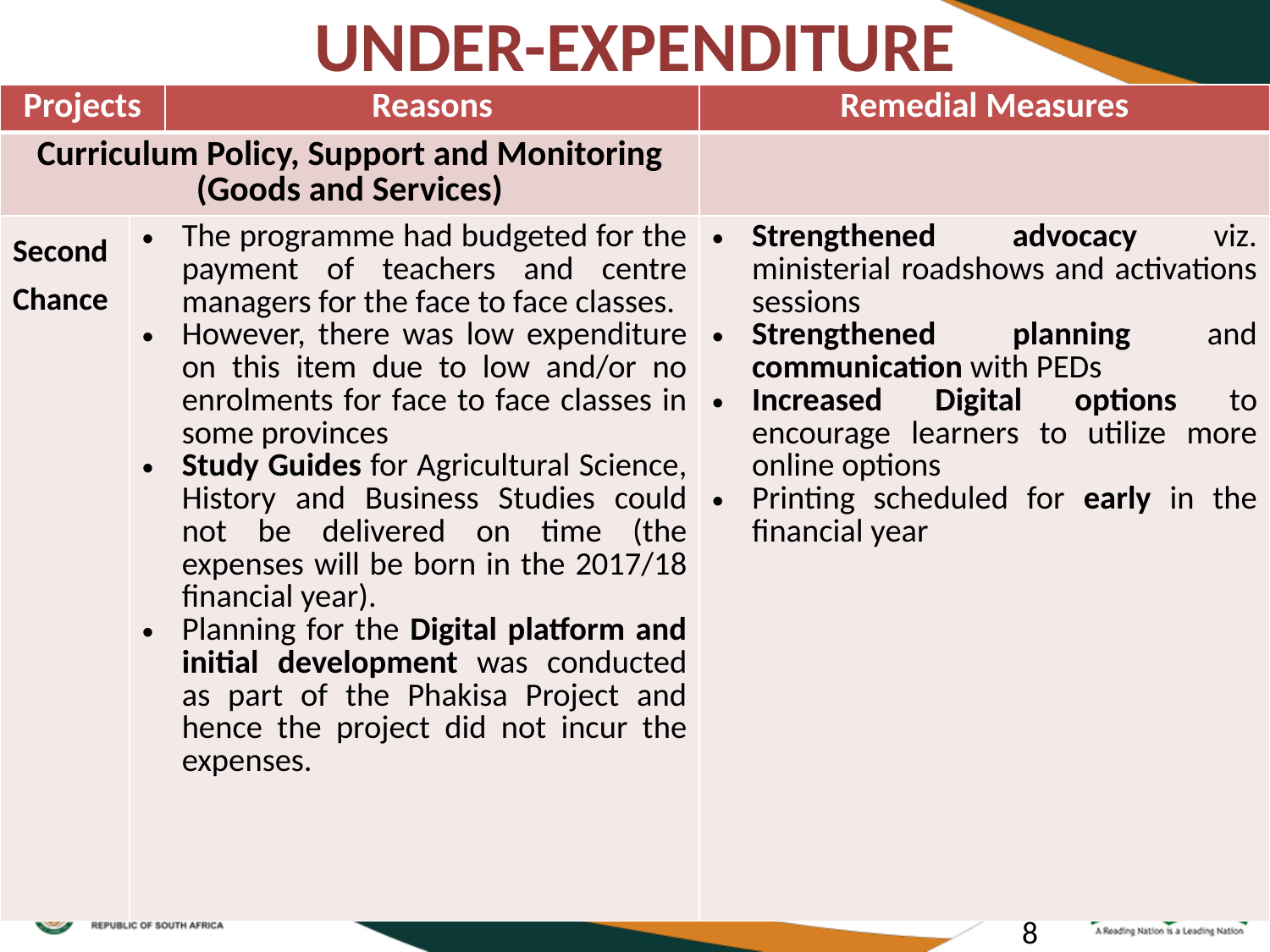

# UNDER-EXPENDITURE
| Projects |  | Reasons | Remedial Measures |
| --- | --- | --- | --- |
| Curriculum Policy, Support and Monitoring (Goods and Services) |  |  |  |
| Second Chance | The programme had budgeted for the payment of teachers and centre managers for the face to face classes. However, there was low expenditure on this item due to low and/or no enrolments for face to face classes in some provinces Study Guides for Agricultural Science, History and Business Studies could not be delivered on time (the expenses will be born in the 2017/18 financial year). Planning for the Digital platform and initial development was conducted as part of the Phakisa Project and hence the project did not incur the expenses. |  | Strengthened advocacy viz. ministerial roadshows and activations sessions Strengthened planning and communication with PEDs Increased Digital options to encourage learners to utilize more online options Printing scheduled for early in the financial year |
8